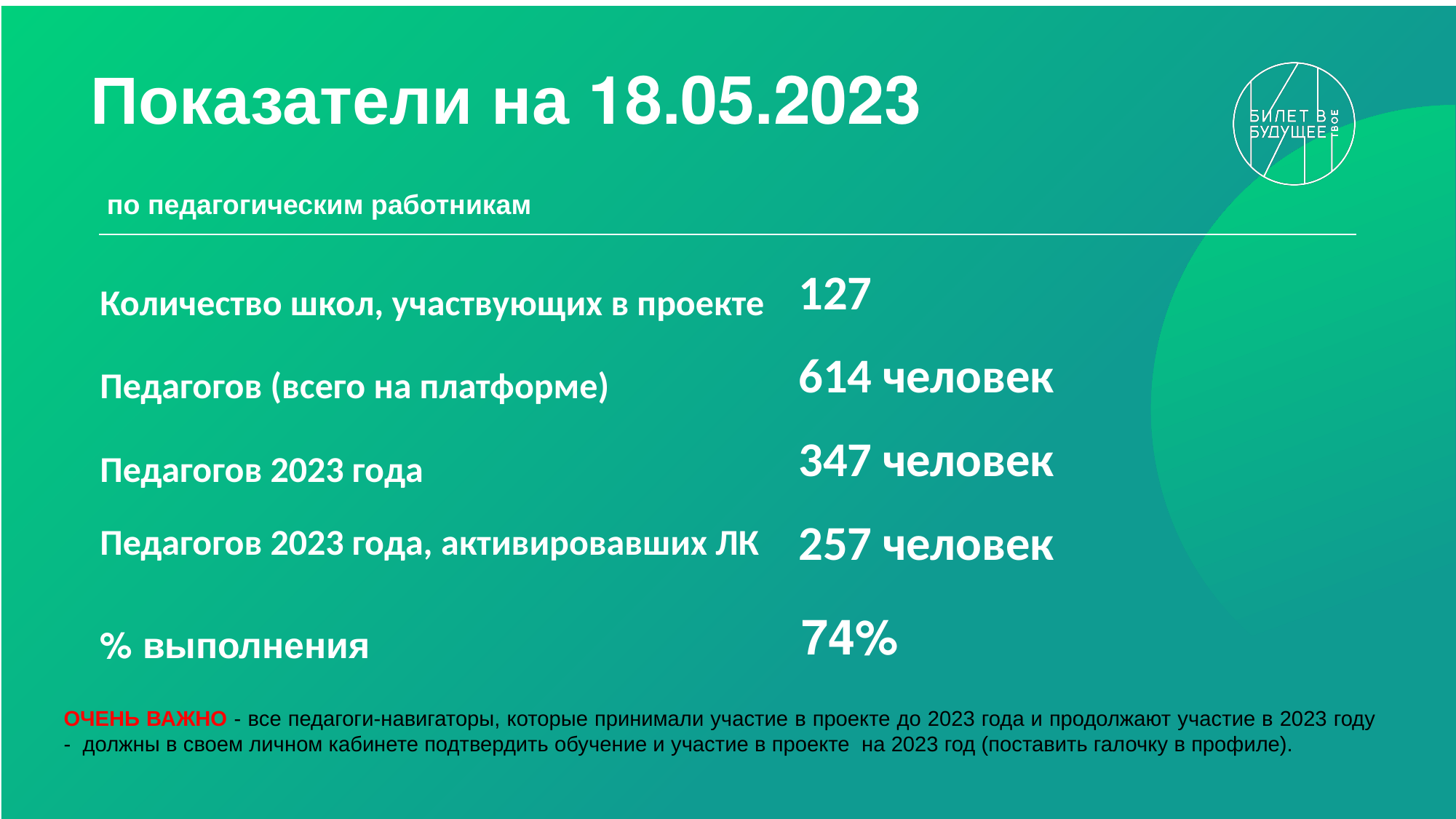

# Показатели на 18.05.2023
по педагогическим работникам
127
Количество школ, участвующих в проекте

614 человек
Педагогов (всего на платформе)

347 человек
Педагогов 2023 года

Педагогов 2023 года, активировавших ЛК

257 человек
% выполнения
74%
ОЧЕНЬ ВАЖНО - все педагоги-навигаторы, которые принимали участие в проекте до 2023 года и продолжают участие в 2023 году -  должны в своем личном кабинете подтвердить обучение и участие в проекте  на 2023 год (поставить галочку в профиле).